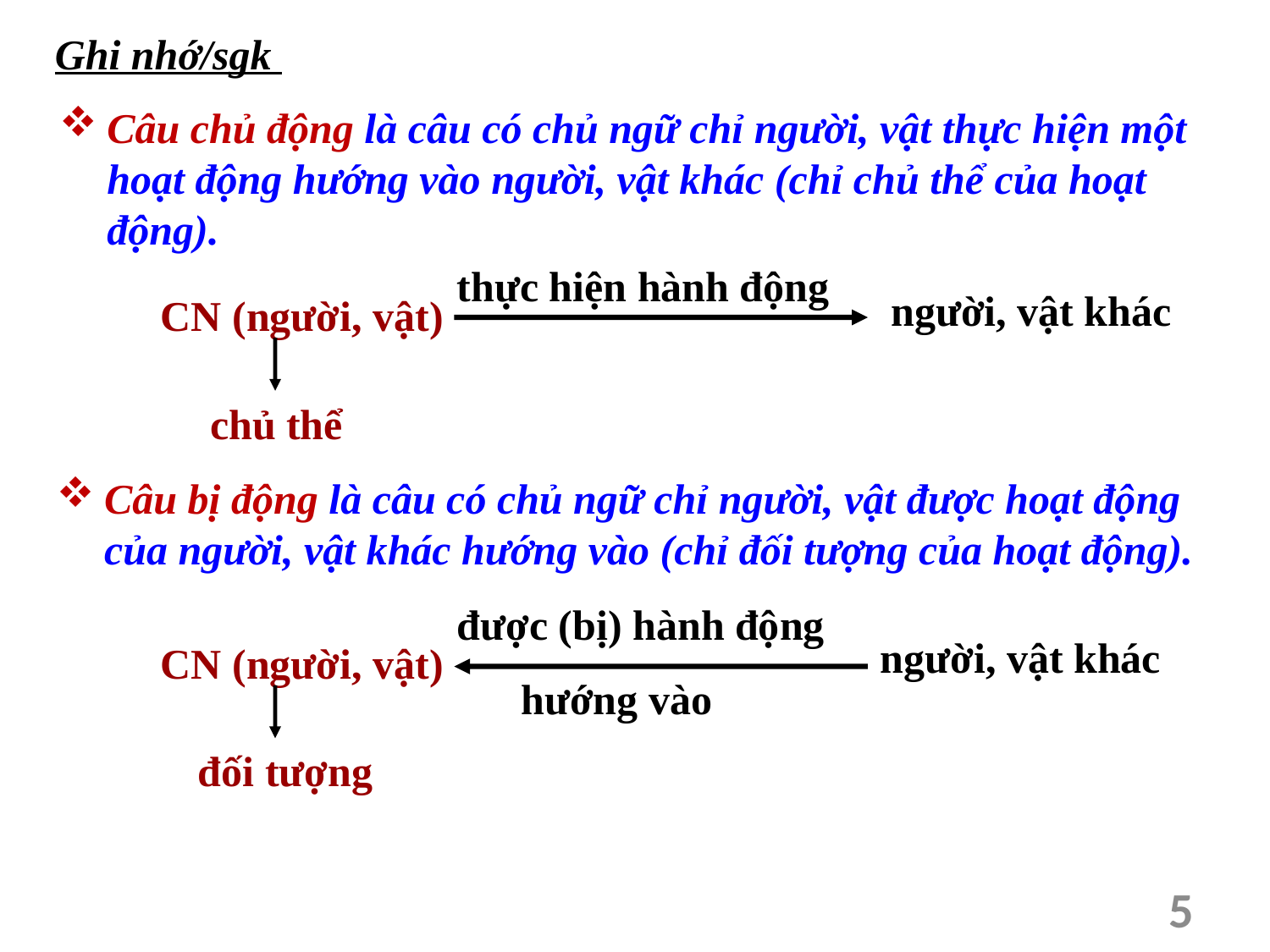

Ghi nhớ/sgk
Câu chủ động là câu có chủ ngữ chỉ người, vật thực hiện một hoạt động hướng vào người, vật khác (chỉ chủ thể của hoạt động).

thực hiện hành động
người, vật khác
CN (người, vật)

chủ thể
Câu bị động là câu có chủ ngữ chỉ người, vật được hoạt động của người, vật khác hướng vào (chỉ đối tượng của hoạt động).

được (bị) hành động
người, vật khác
CN (người, vật)
hướng vào

đối tượng
5